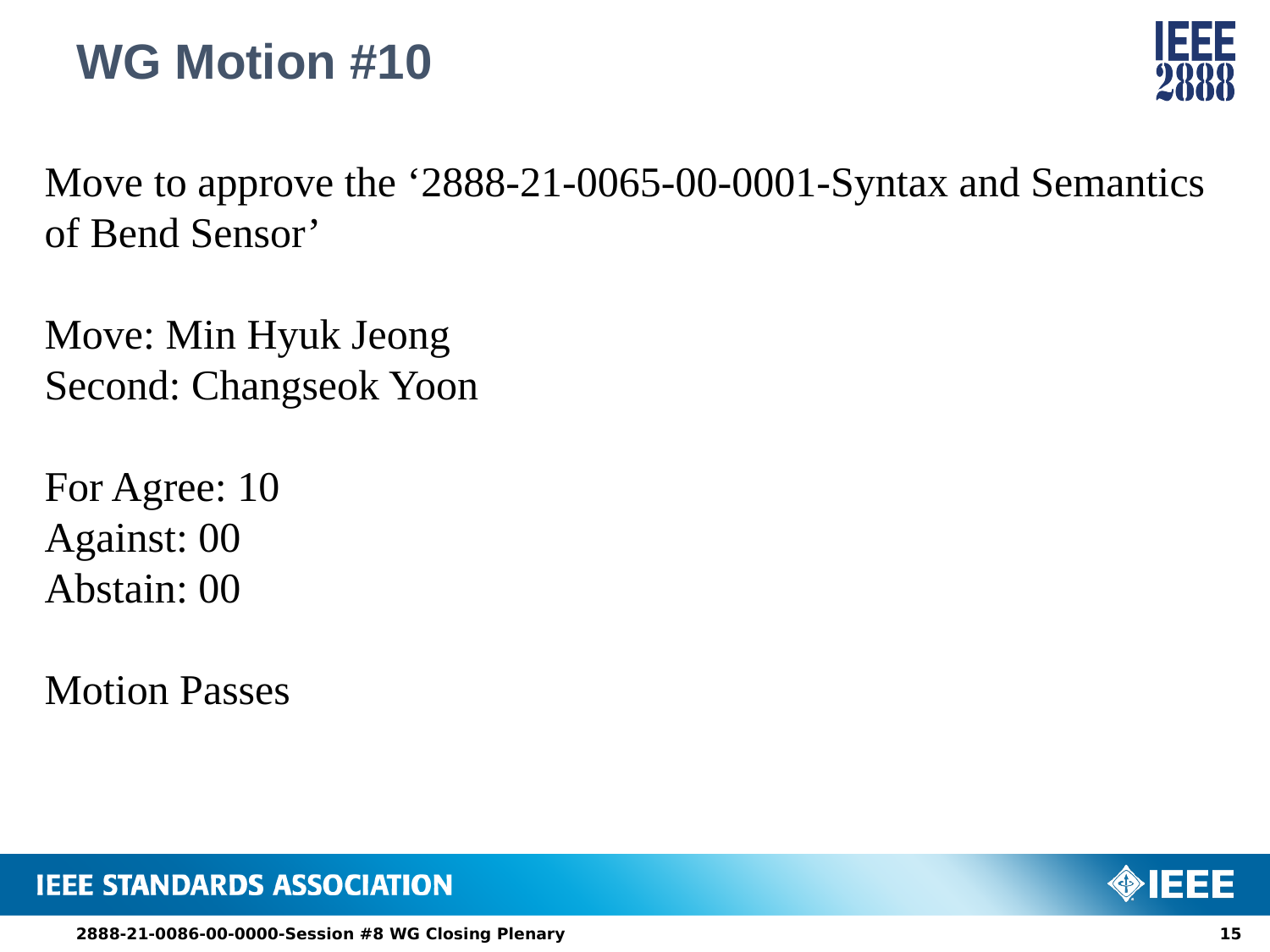

# WG Motion #10
Move to approve the ‘2888-21-0065-00-0001-Syntax and Semantics of Bend Sensor’

Move: Min Hyuk Jeong
Second: Changseok Yoon

For Agree: 10
Against: 00
Abstain: 00

Motion Passes
2888-21-0086-00-0000-Session #8 WG Closing Plenary
15